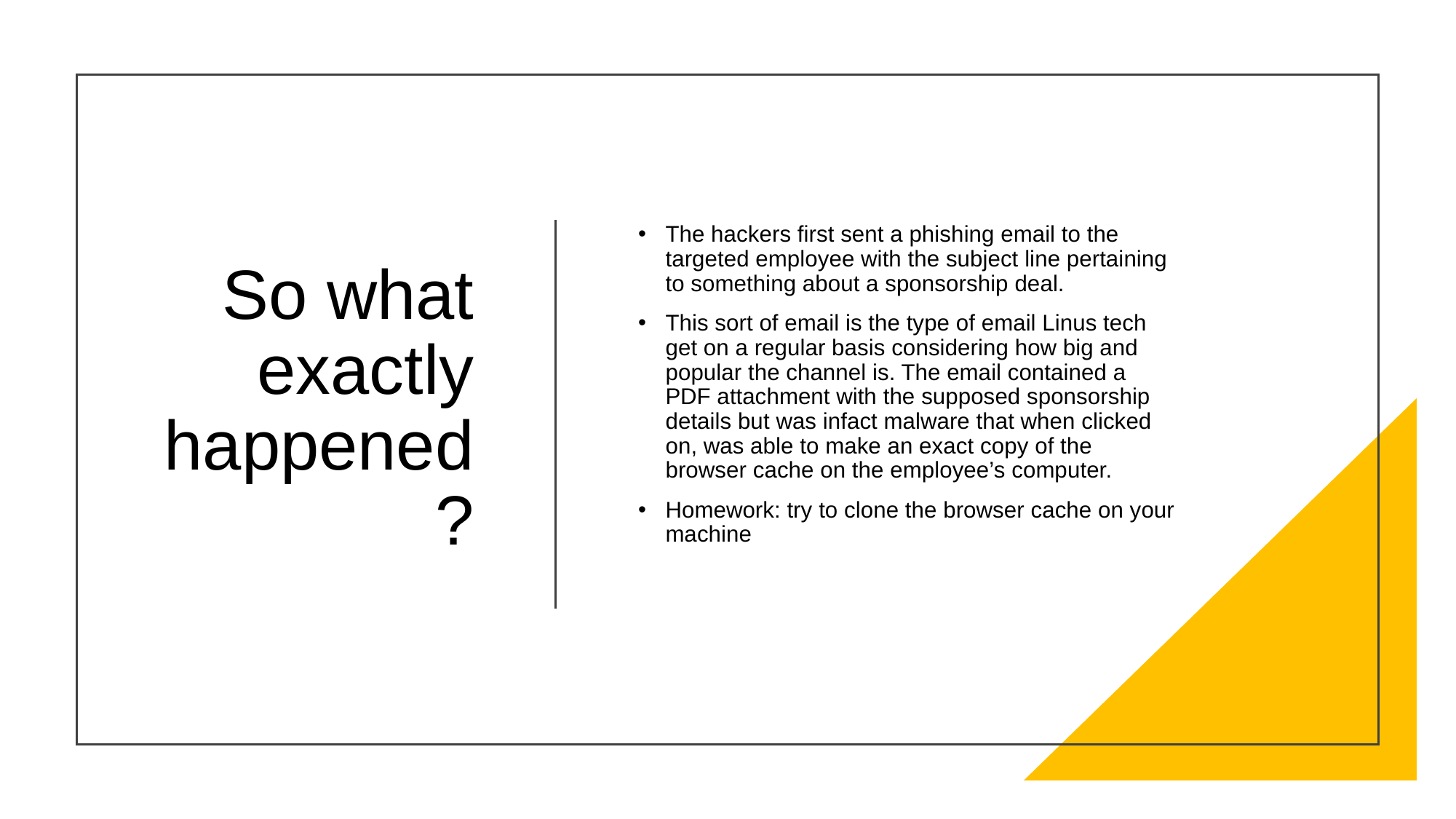

# So what exactly happened?
The hackers first sent a phishing email to the targeted employee with the subject line pertaining to something about a sponsorship deal.
This sort of email is the type of email Linus tech get on a regular basis considering how big and popular the channel is. The email contained a PDF attachment with the supposed sponsorship details but was infact malware that when clicked on, was able to make an exact copy of the browser cache on the employee’s computer.
Homework: try to clone the browser cache on your machine